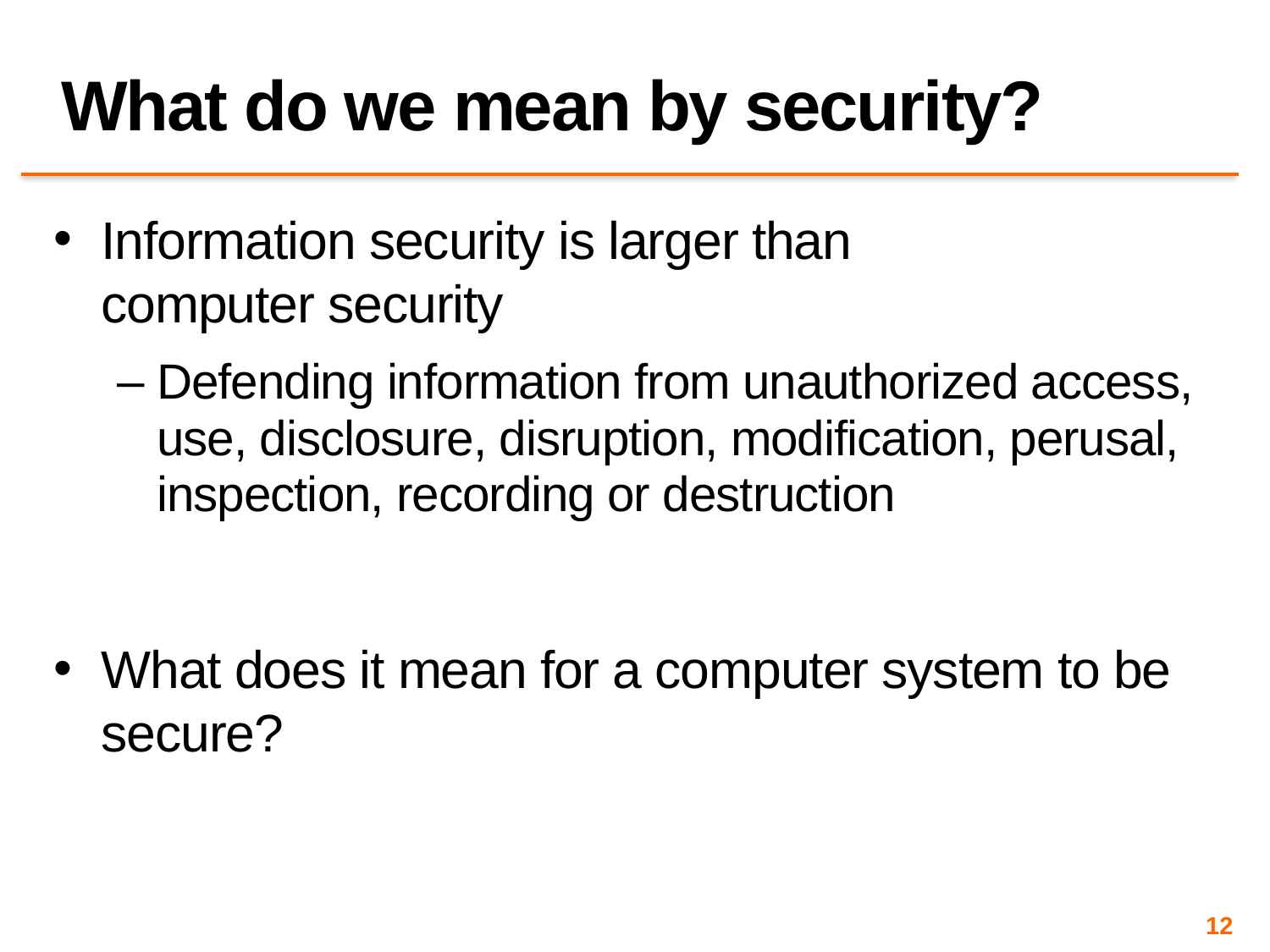

# What do we mean by security?
Information security is larger than
computer security
Defending information from unauthorized access, use, disclosure, disruption, modification, perusal, inspection, recording or destruction

What does it mean for a computer system to be secure?
12